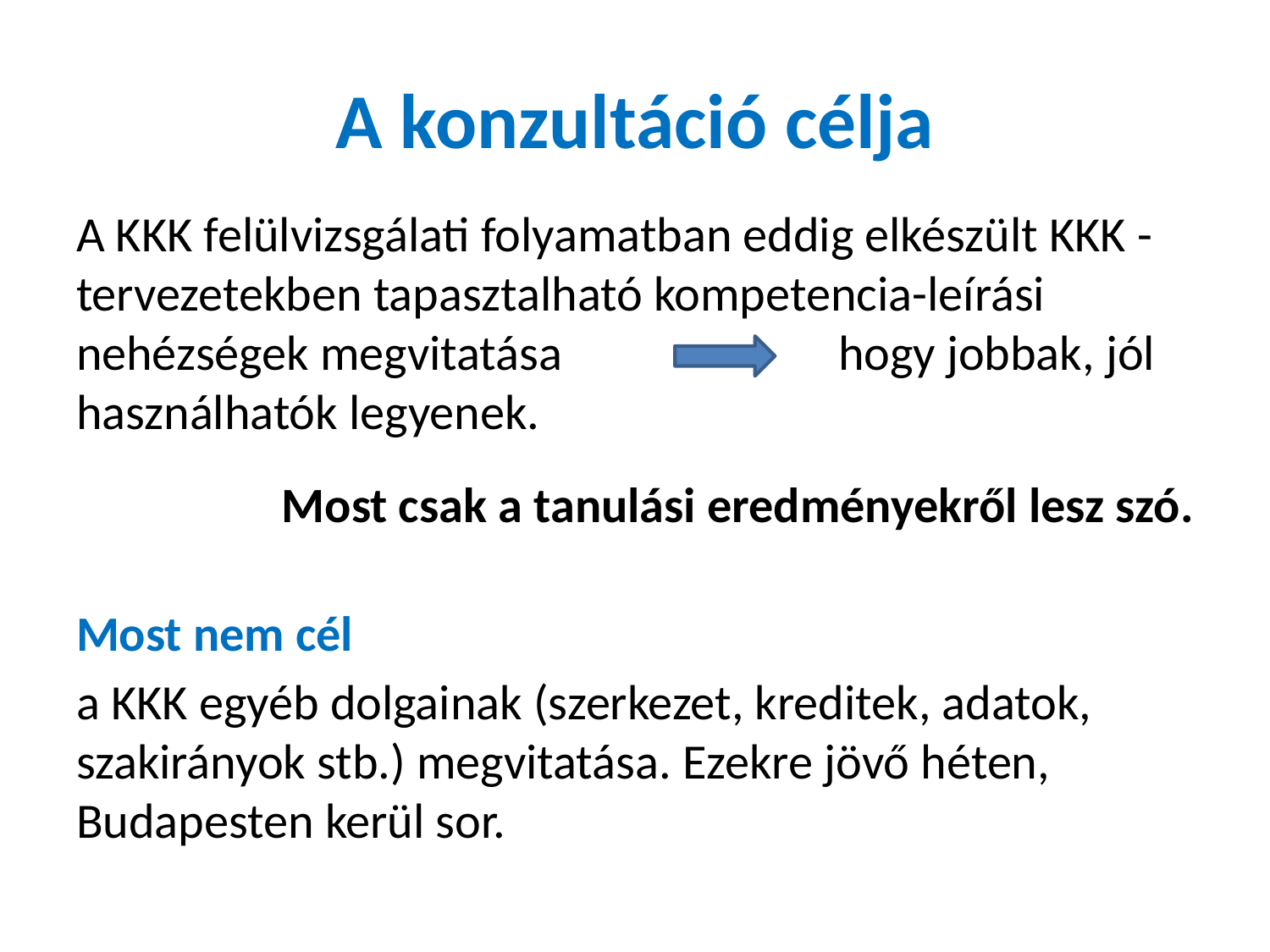

# A konzultáció célja
A KKK felülvizsgálati folyamatban eddig elkészült KKK -tervezetekben tapasztalható kompetencia-leírási nehézségek megvitatása  		hogy jobbak, jól használhatók legyenek.

Most csak a tanulási eredményekről lesz szó.

Most nem cél
a KKK egyéb dolgainak (szerkezet, kreditek, adatok, szakirányok stb.) megvitatása. Ezekre jövő héten, Budapesten kerül sor.